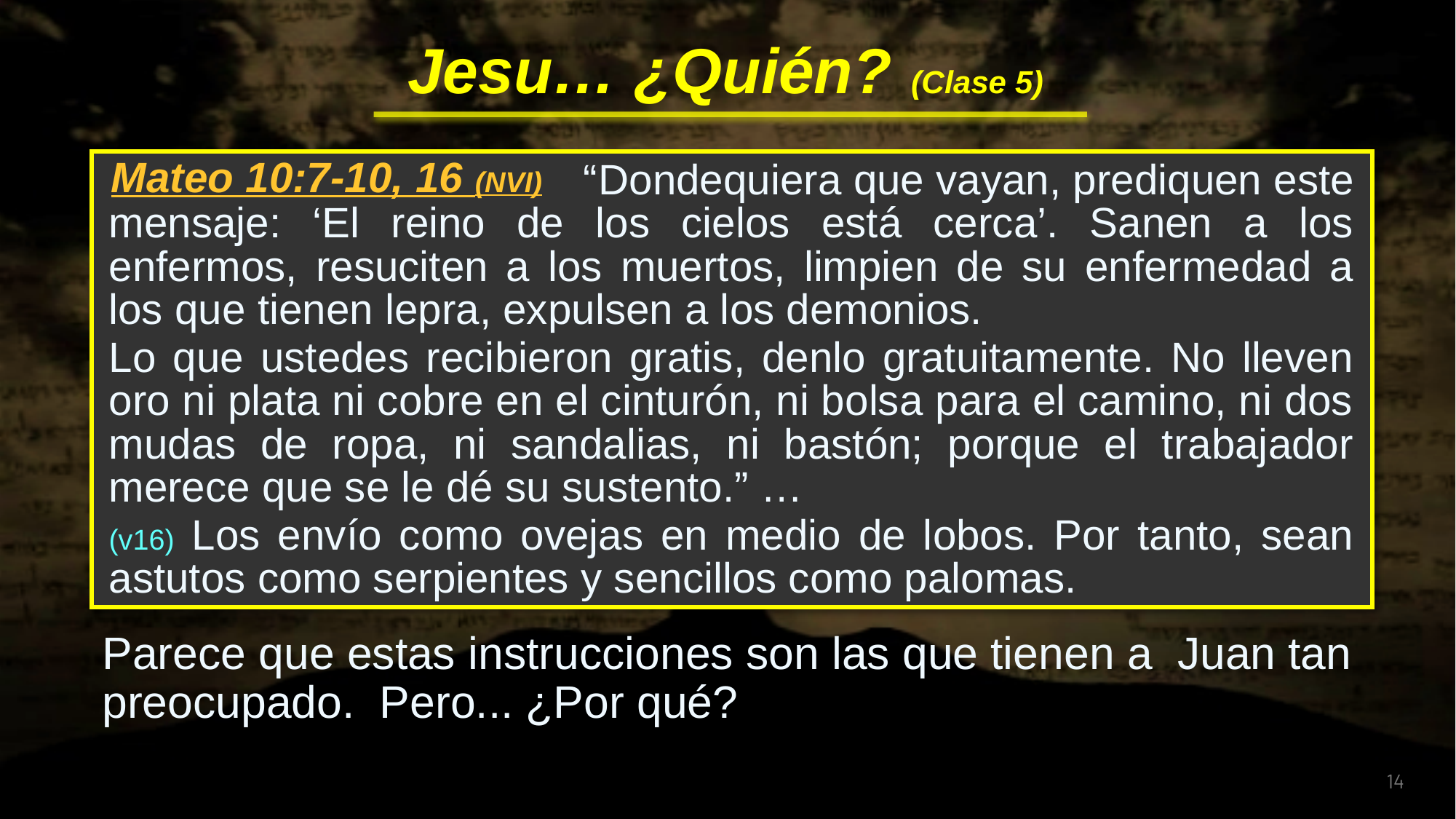

“Dondequiera que vayan, prediquen este mensaje: ‘El reino de los cielos está cerca’. Sanen a los enfermos, resuciten a los muertos, limpien de su enfermedad a los que tienen lepra, expulsen a los demonios.
Lo que ustedes recibieron gratis, denlo gratuitamente. No lleven oro ni plata ni cobre en el cinturón, ni bolsa para el camino, ni dos mudas de ropa, ni sandalias, ni bastón; porque el trabajador merece que se le dé su sustento.” …
(v16) Los envío como ovejas en medio de lobos. Por tanto, sean astutos como serpientes y sencillos como palomas.
Mateo 10:7-10, 16 (NVI)
Parece que estas instrucciones son las que tienen a  Juan tan preocupado.  Pero... ¿Por qué?